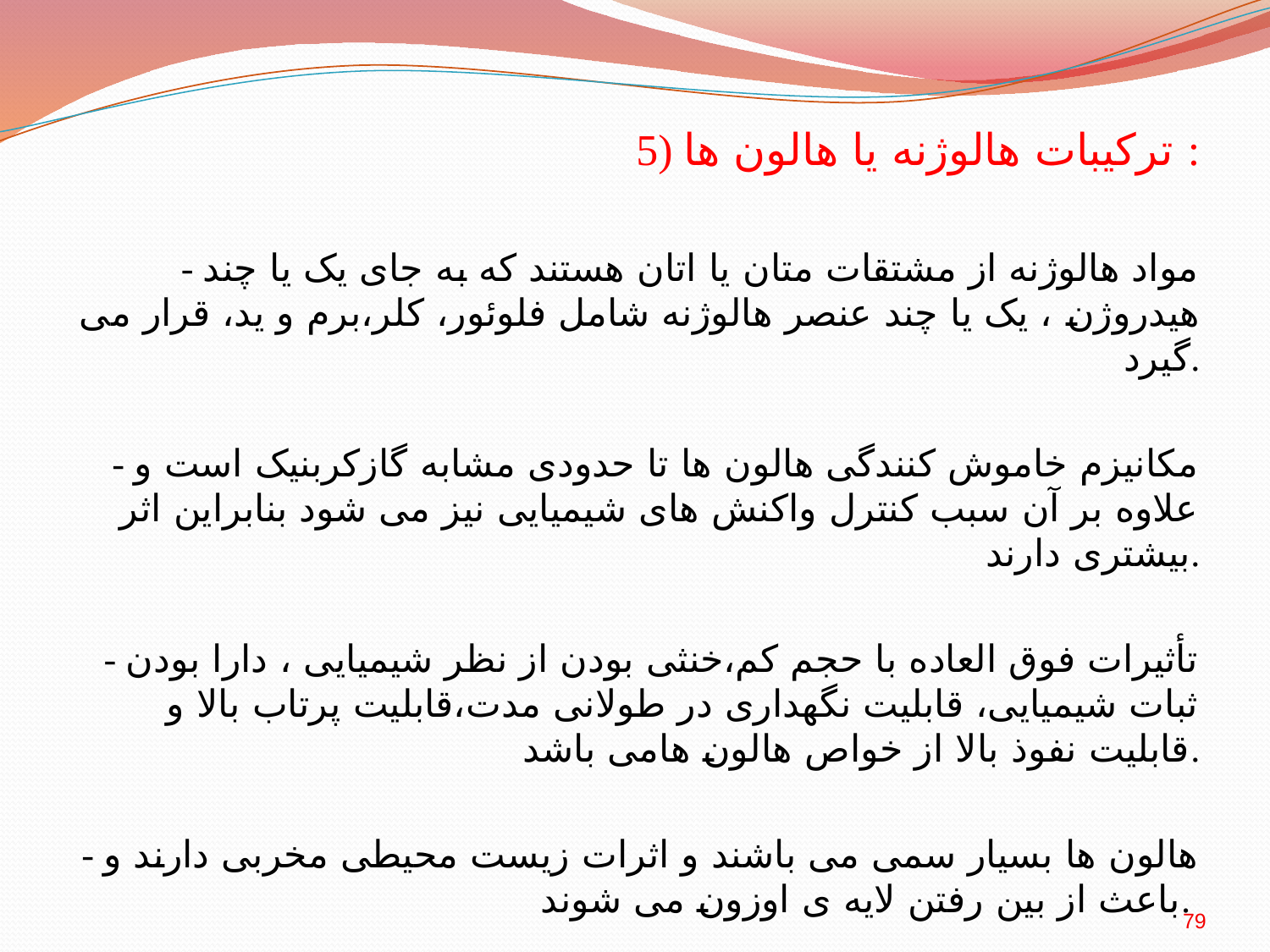

5) ترکیبات هالوژنه یا هالون ها :

- مواد هالوژنه از مشتقات متان یا اتان هستند که به جای یک یا چند هیدروژن ، یک یا چند عنصر هالوژنه شامل فلوئور، کلر،برم و ید، قرار می گیرد.

- مکانیزم خاموش کنندگی هالون ها تا حدودی مشابه گازکربنیک است و علاوه بر آن سبب کنترل واکنش های شیمیایی نیز می شود بنابراین اثر بیشتری دارند.

- تأثیرات فوق العاده با حجم کم،خنثی بودن از نظر شیمیایی ، دارا بودن ثبات شیمیایی، قابلیت نگهداری در طولانی مدت،قابلیت پرتاب بالا و قابلیت نفوذ بالا از خواص هالون هامی باشد.

- هالون ها بسیار سمی می باشند و اثرات زیست محیطی مخربی دارند و باعث از بین رفتن لایه ی اوزون می شوند.
79